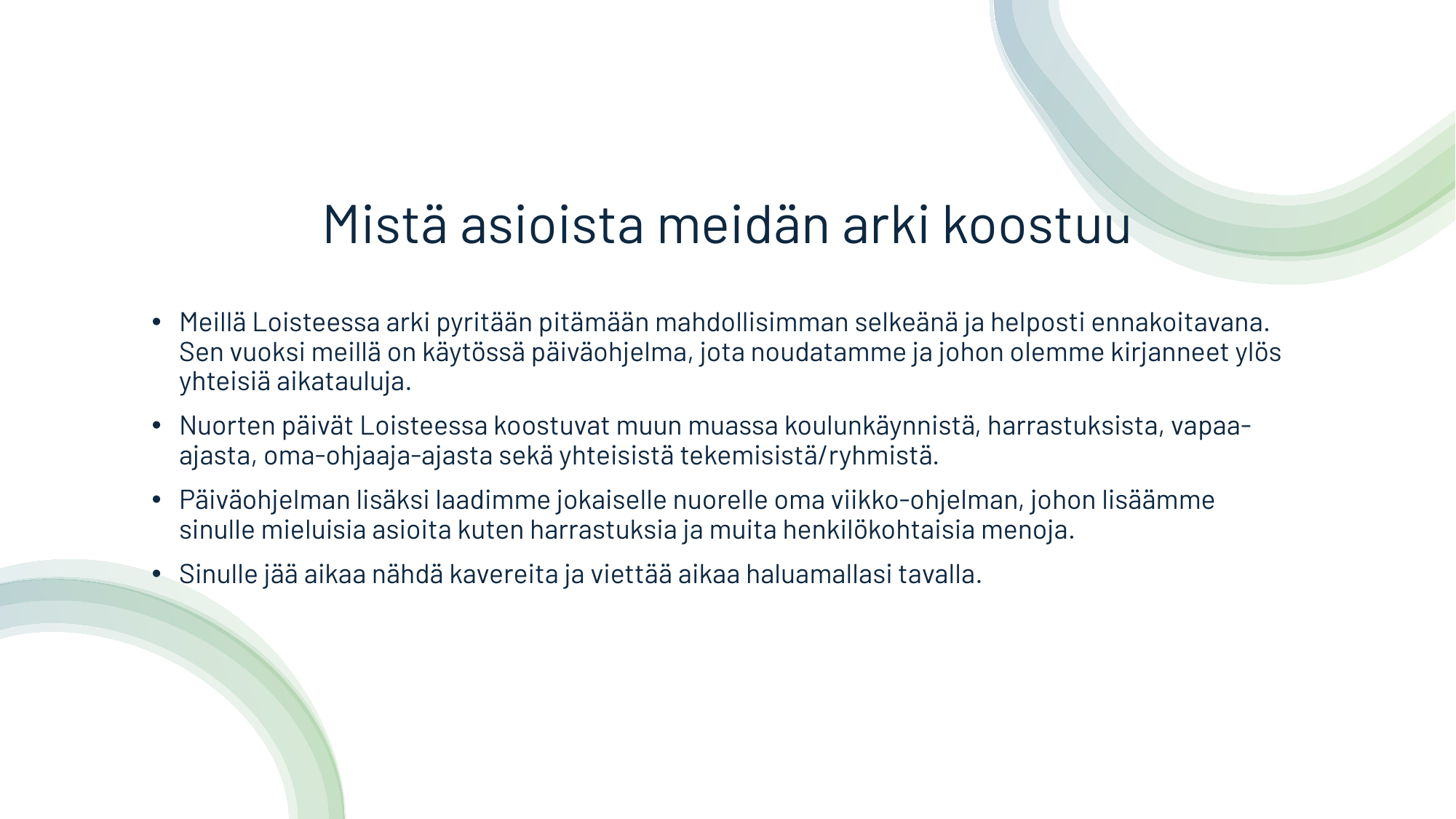

# Mistä asioista meidän arki koostuu
Meillä Loisteessa arki pyritään pitämään mahdollisimman selkeänä ja helposti ennakoitavana. Sen vuoksi meillä on käytössä päiväohjelma, jota noudatamme ja johon olemme kirjanneet ylös yhteisiä aikatauluja.
Nuorten päivät Loisteessa koostuvat muun muassa koulunkäynnistä, harrastuksista, vapaa-ajasta, oma-ohjaaja-ajasta sekä yhteisistä tekemisistä/ryhmistä.
Päiväohjelman lisäksi laadimme jokaiselle nuorelle oma viikko-ohjelman, johon lisäämme  sinulle mieluisia asioita kuten harrastuksia ja muita henkilökohtaisia menoja.
Sinulle jää aikaa nähdä kavereita ja viettää aikaa haluamallasi tavalla.